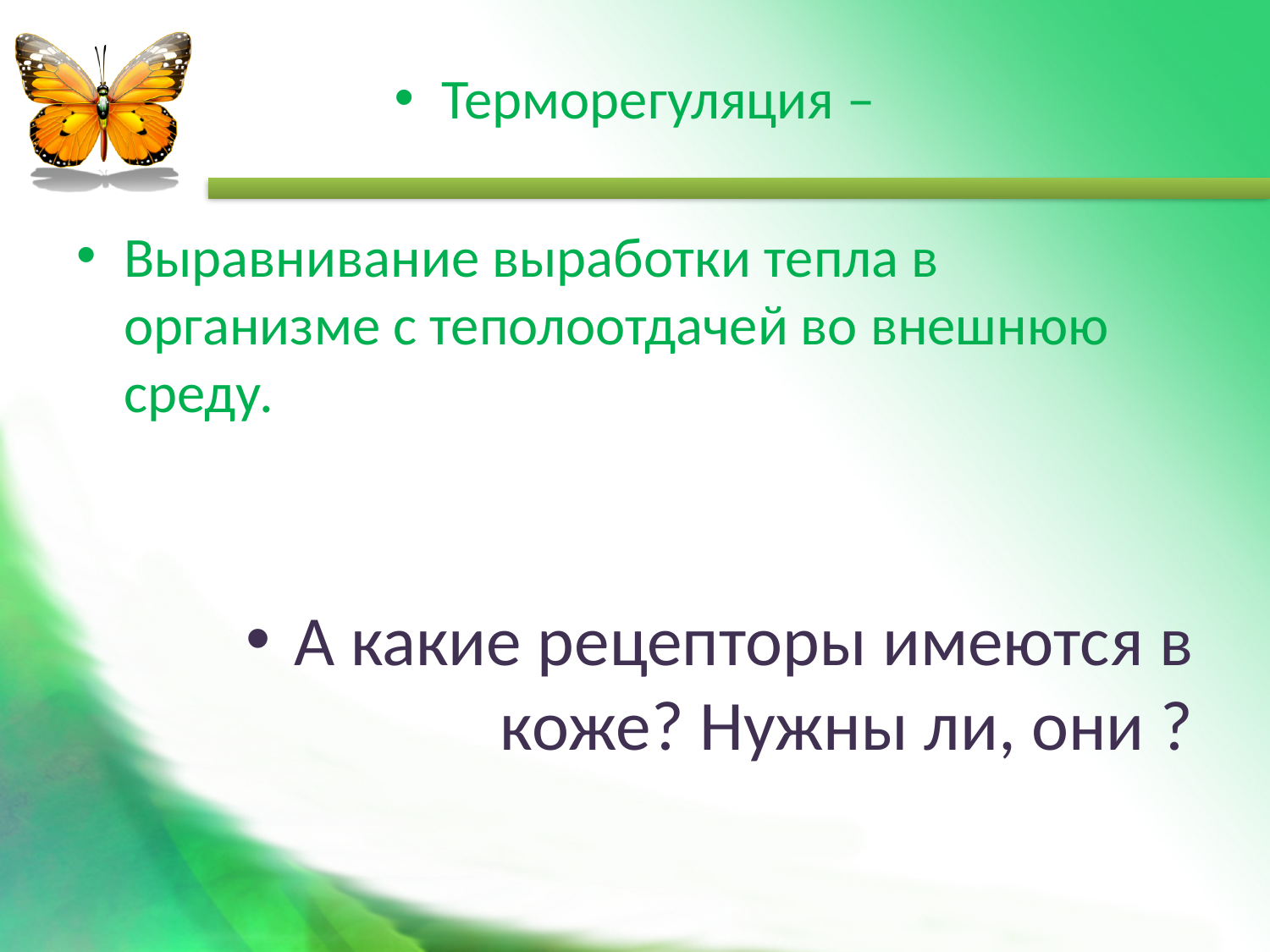

Терморегуляция –

Выравнивание выработки тепла в организме с теполоотдачей во внешнюю среду.

А какие рецепторы имеются в коже? Нужны ли, они ?